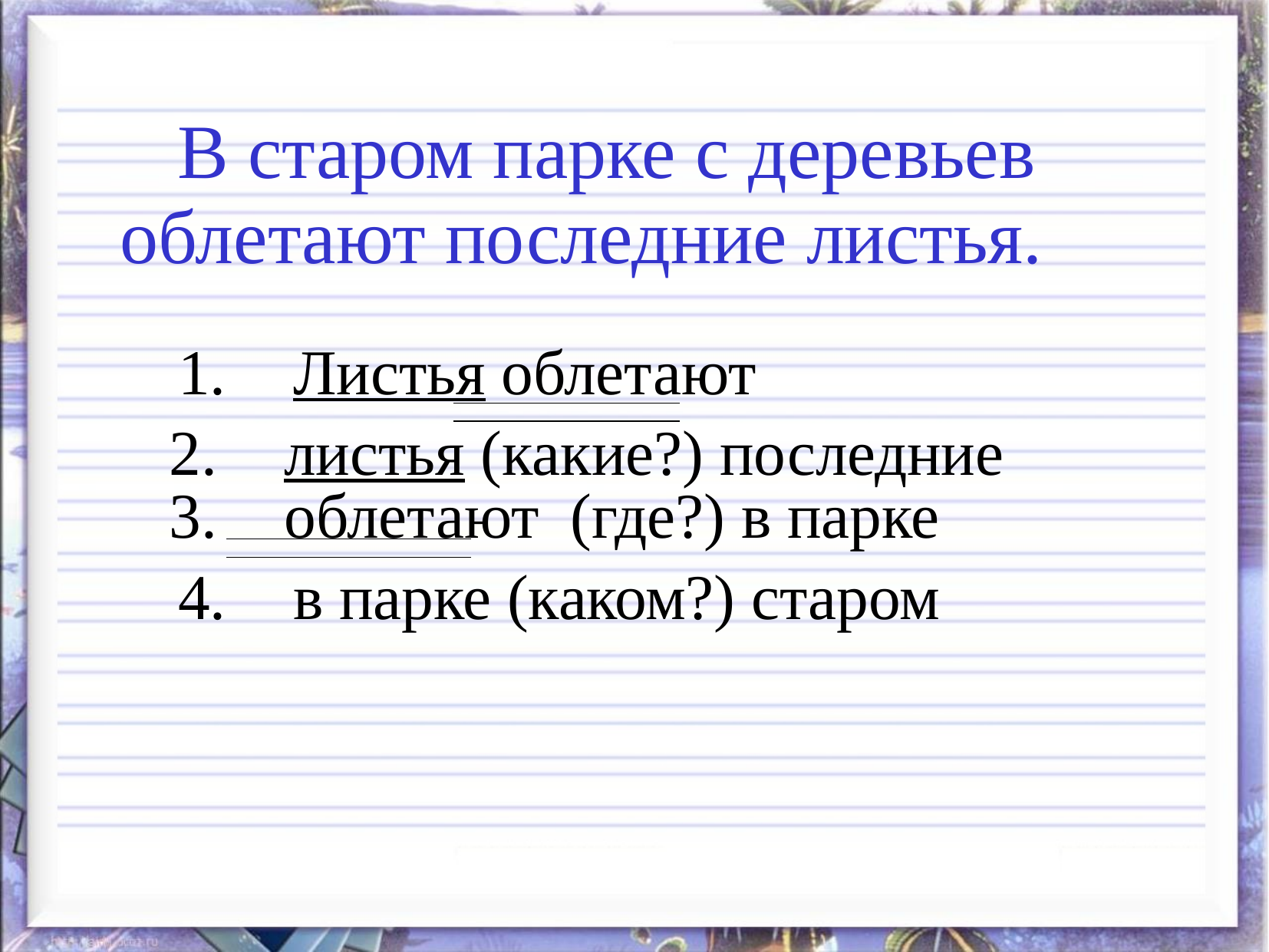

В старом парке с деревьев облетают последние листья.
1.	Листья облетают
2.	листья (какие?) последние
3.	облетают  (где?) в парке
4.	в парке (каком?) старом